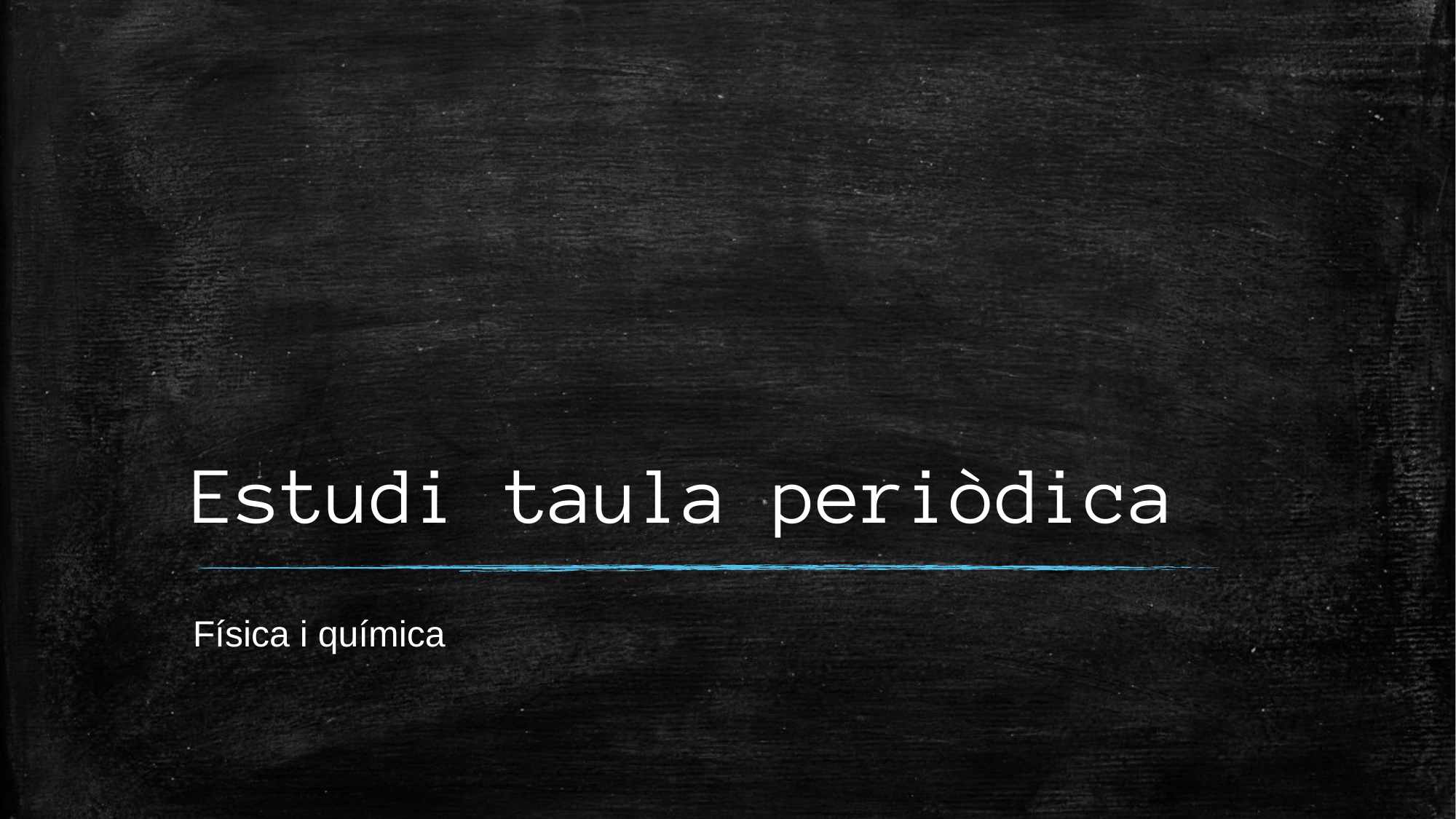

# Estudi taula periòdica
Física i química